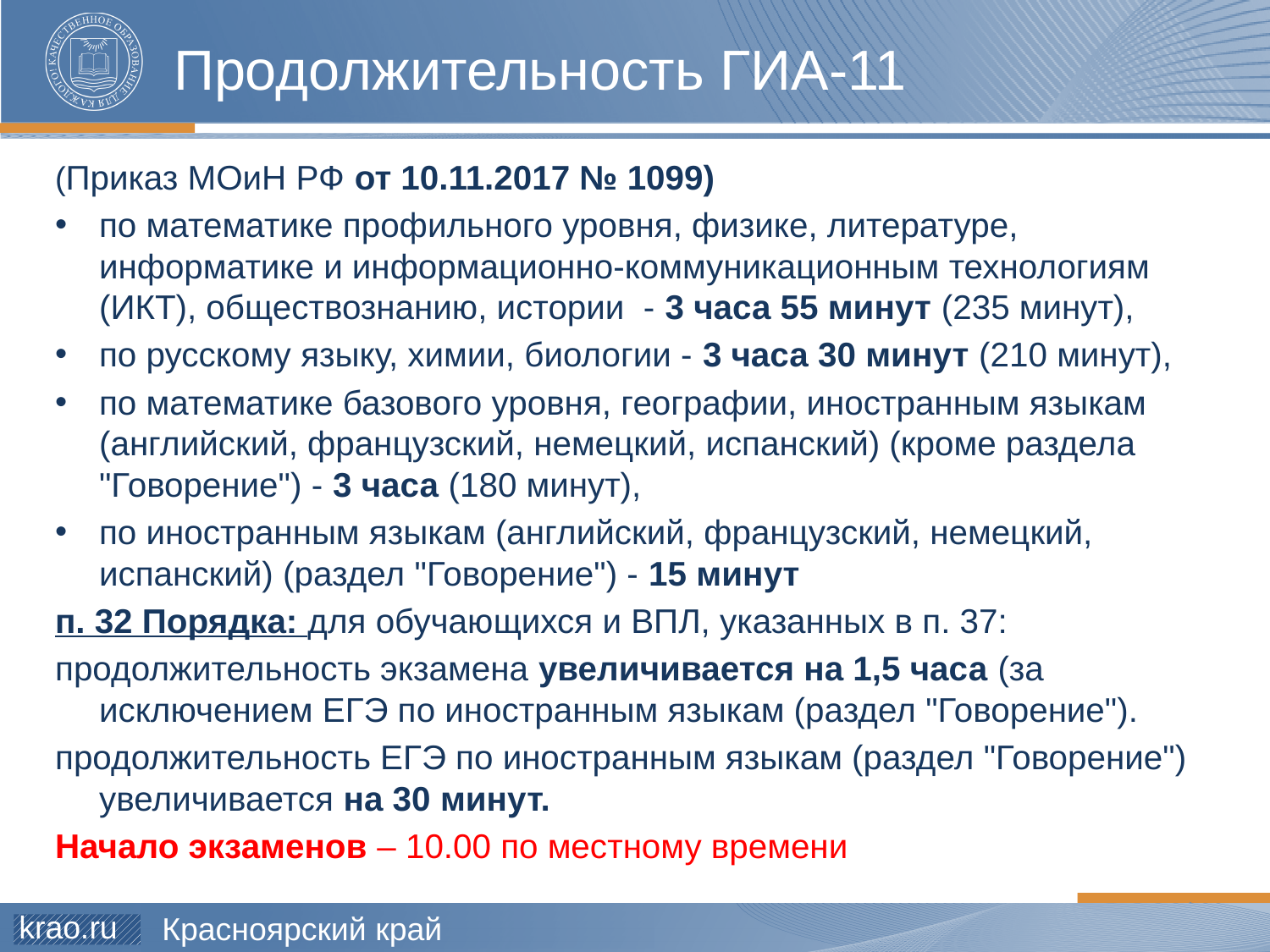

# Продолжительность ГИА-11
(Приказ МОиН РФ от 10.11.2017 № 1099)
по математике профильного уровня, физике, литературе, информатике и информационно-коммуникационным технологиям (ИКТ), обществознанию, истории  - 3 часа 55 минут (235 минут),
по русскому языку, химии, биологии - 3 часа 30 минут (210 минут),
по математике базового уровня, географии, иностранным языкам (английский, французский, немецкий, испанский) (кроме раздела "Говорение") - 3 часа (180 минут),
по иностранным языкам (английский, французский, немецкий, испанский) (раздел "Говорение") - 15 минут
п. 32 Порядка: для обучающихся и ВПЛ, указанных в п. 37:
продолжительность экзамена увеличивается на 1,5 часа (за исключением ЕГЭ по иностранным языкам (раздел "Говорение").
продолжительность ЕГЭ по иностранным языкам (раздел "Говорение") увеличивается на 30 минут.
Начало экзаменов – 10.00 по местному времени